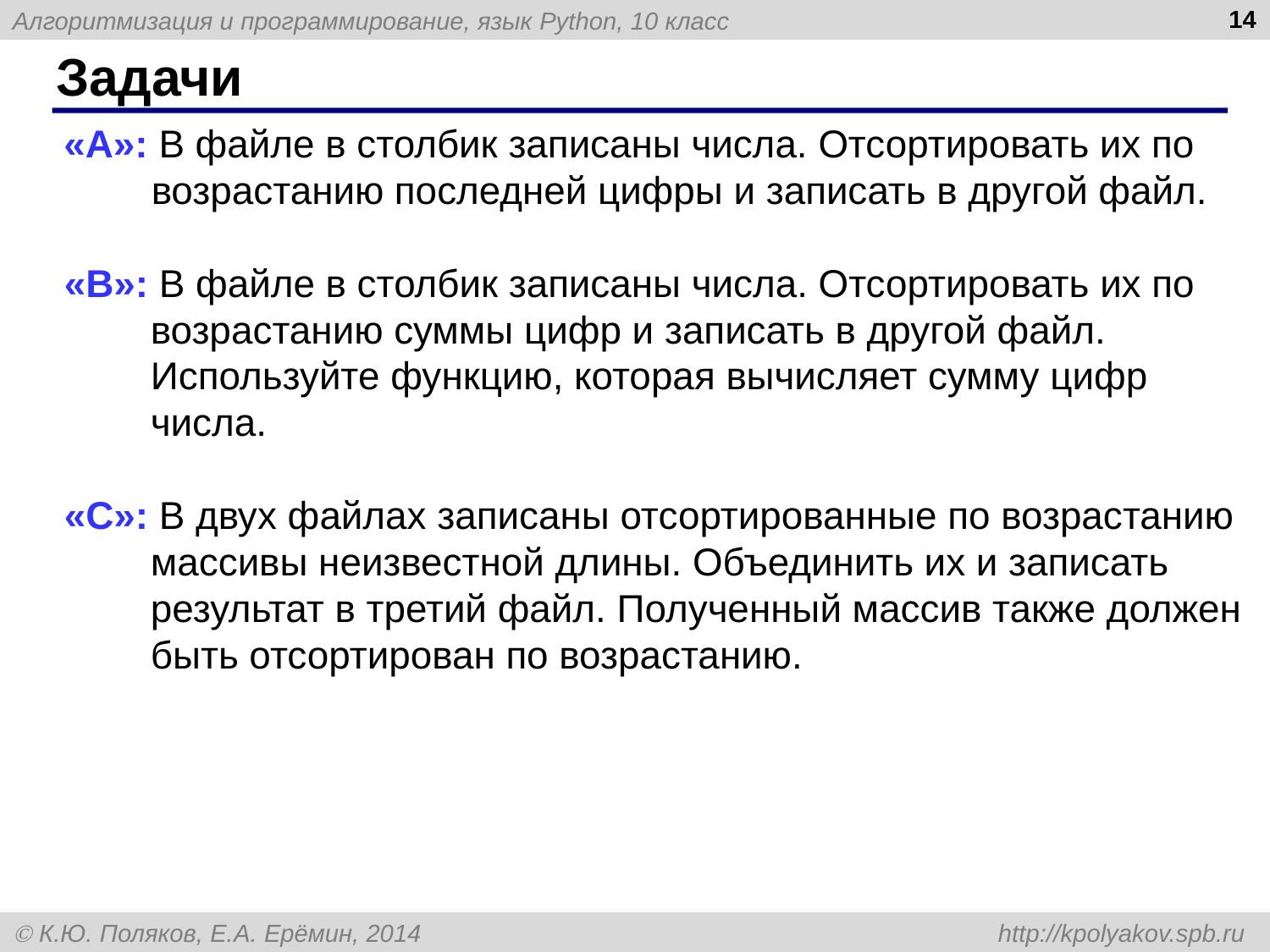

14
# Задачи
«A»: В файле в столбик записаны числа. Отсортировать их по возрастанию последней цифры и записать в другой файл.

«B»: В файле в столбик записаны числа. Отсортировать их по возрастанию суммы цифр и записать в другой файл. Используйте функцию, которая вычисляет сумму цифр числа.

«C»: В двух файлах записаны отсортированные по возрастанию массивы неизвестной длины. Объединить их и записать результат в третий файл. Полученный массив также должен быть отсортирован по возрастанию.